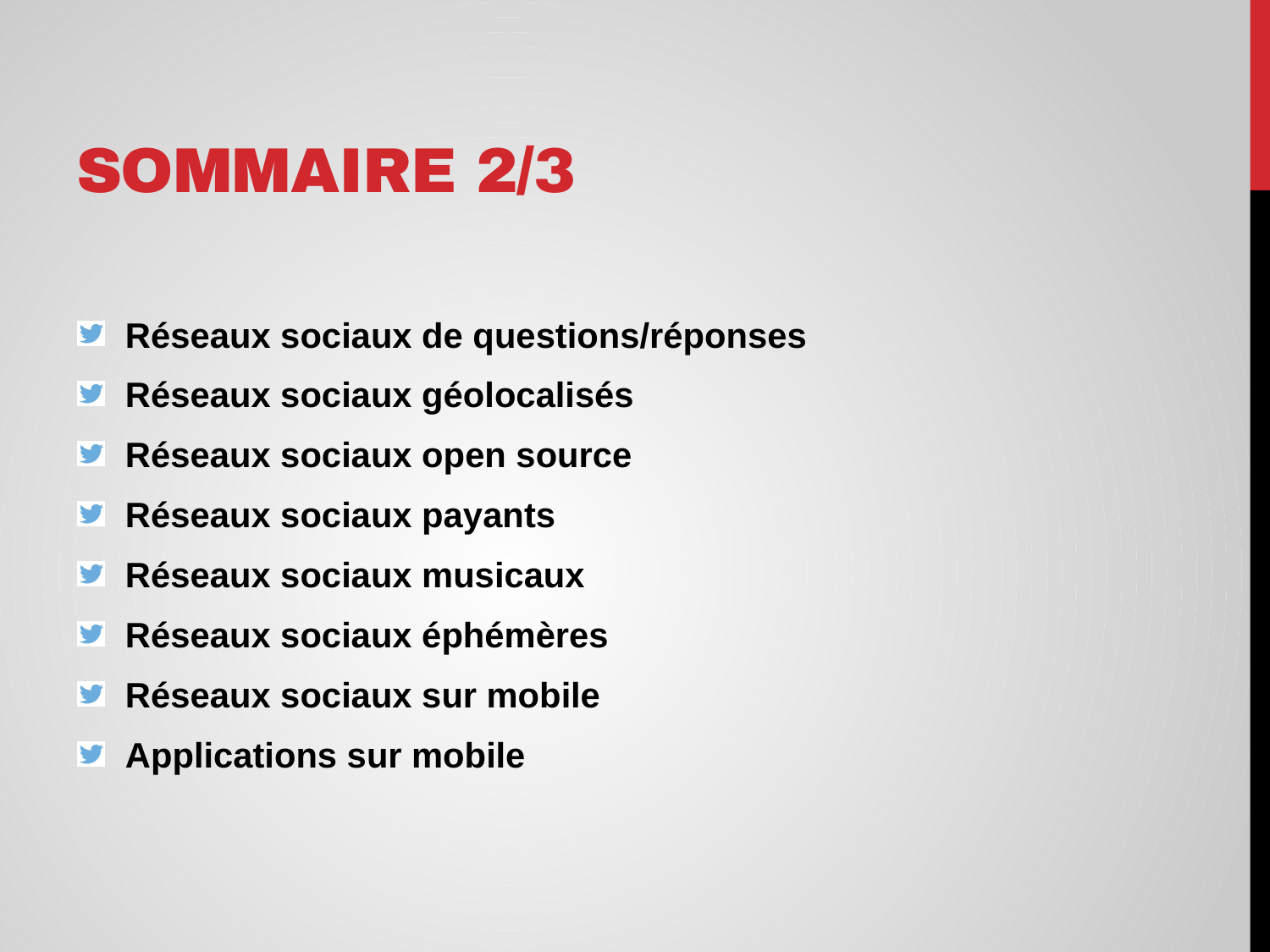

# Sommaire 2/3
Réseaux sociaux de questions/réponses
Réseaux sociaux géolocalisés
Réseaux sociaux open source
Réseaux sociaux payants
Réseaux sociaux musicaux
Réseaux sociaux éphémères
Réseaux sociaux sur mobile
Applications sur mobile